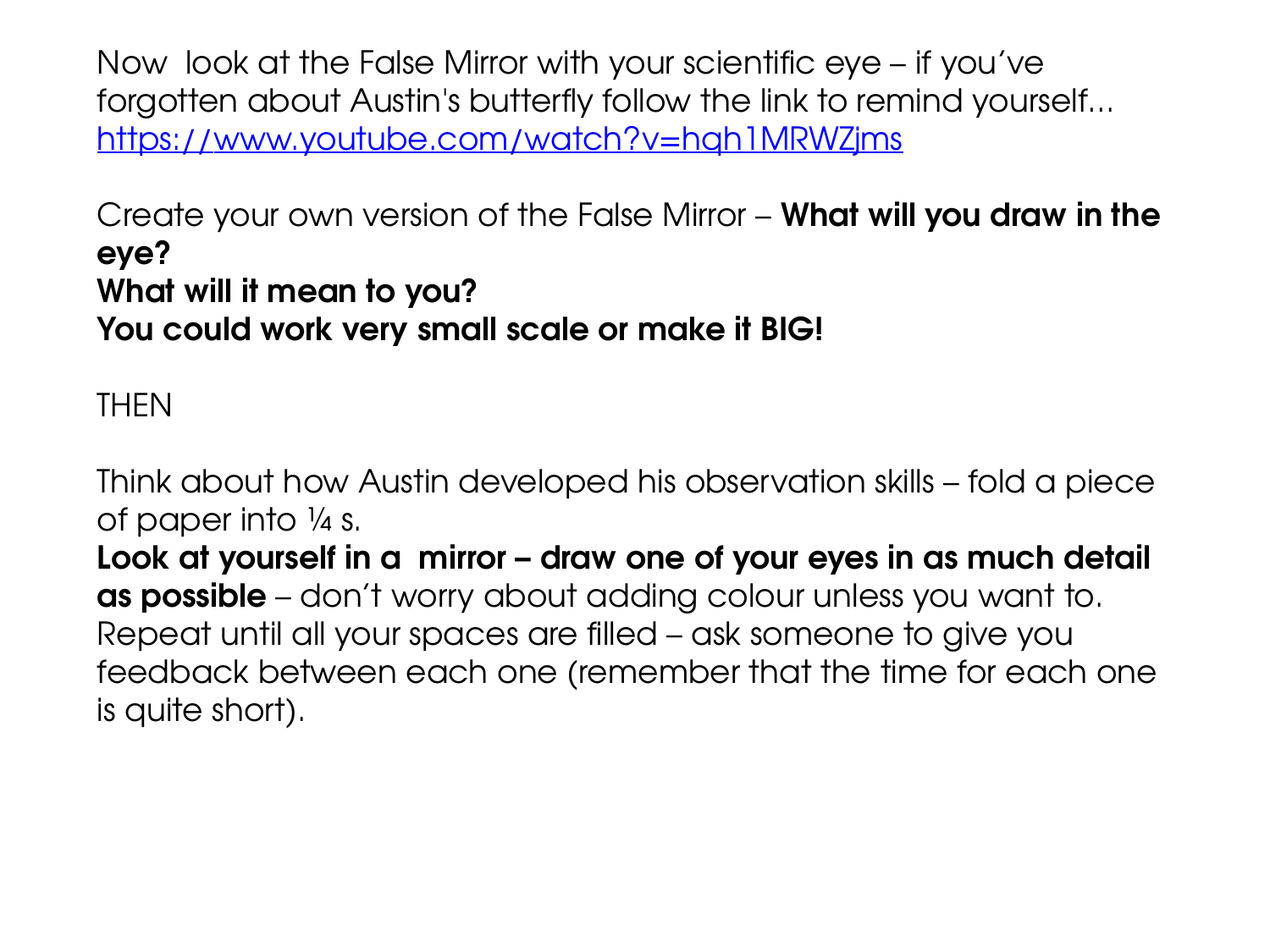

Now  look at the False Mirror with your scientific eye – if you’ve forgotten about Austin's butterfly follow the link to remind yourself… https://www.youtube.com/watch?v=hqh1MRWZjms

Create your own version of the False Mirror – What will you draw in the eye?
What will it mean to you?
You could work very small scale or make it BIG!

THEN

Think about how Austin developed his observation skills – fold a piece of paper into ¼ s.
Look at yourself in a  mirror – draw one of your eyes in as much detail as possible – don’t worry about adding colour unless you want to. Repeat until all your spaces are filled – ask someone to give you feedback between each one (remember that the time for each one is quite short).